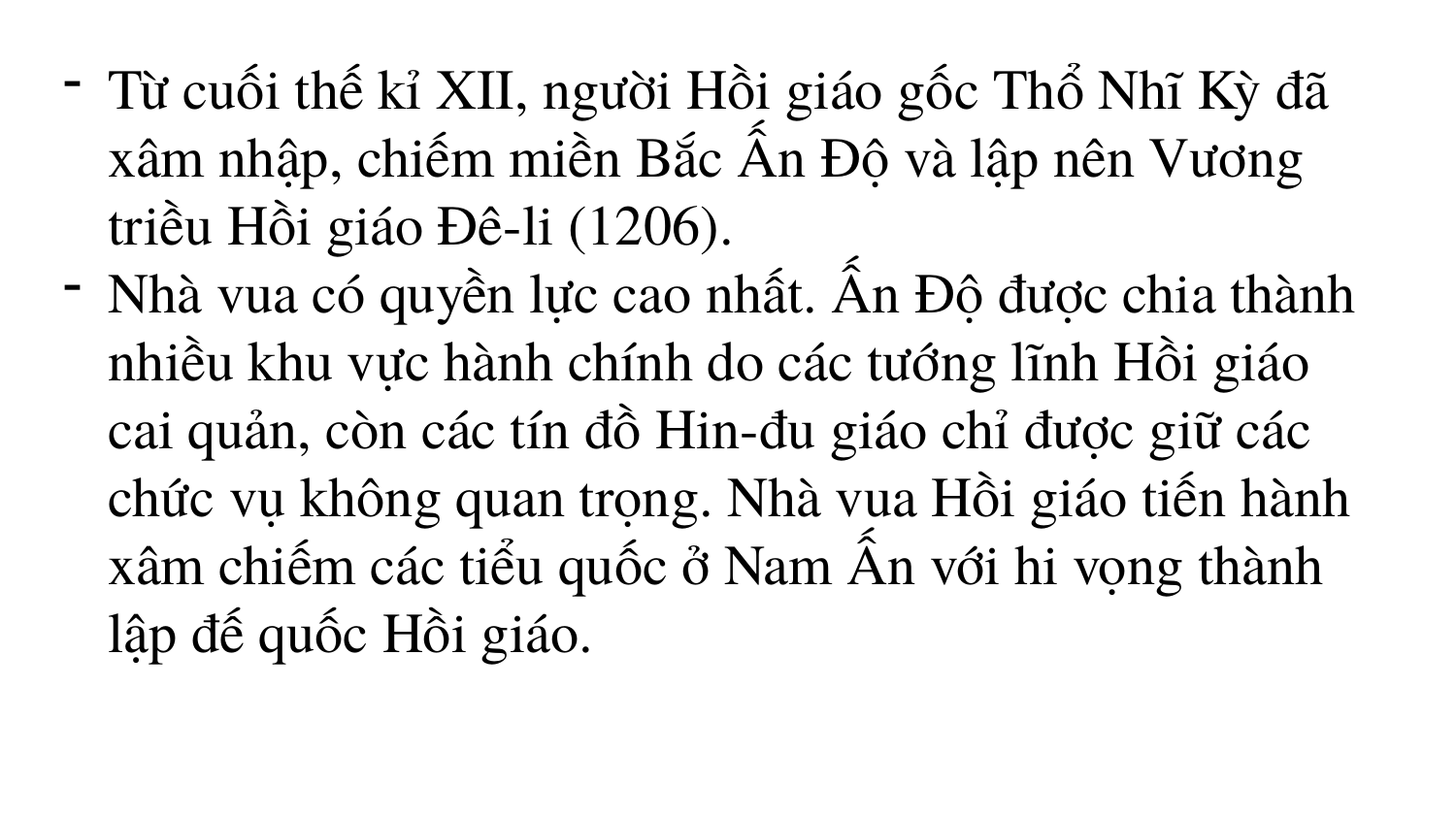

#
Từ cuối thế kỉ XII, người Hồi giáo gốc Thổ Nhĩ Kỳ đã xâm nhập, chiếm miền Bắc Ấn Độ và lập nên Vương triều Hồi giáo Đê-li (1206).
Nhà vua có quyền lực cao nhất. Ấn Độ được chia thành nhiều khu vực hành chính do các tướng lĩnh Hồi giáo cai quản, còn các tín đồ Hin-đu giáo chỉ được giữ các chức vụ không quan trọng. Nhà vua Hồi giáo tiến hành xâm chiếm các tiểu quốc ở Nam Ấn với hi vọng thành lập đế quốc Hồi giáo.